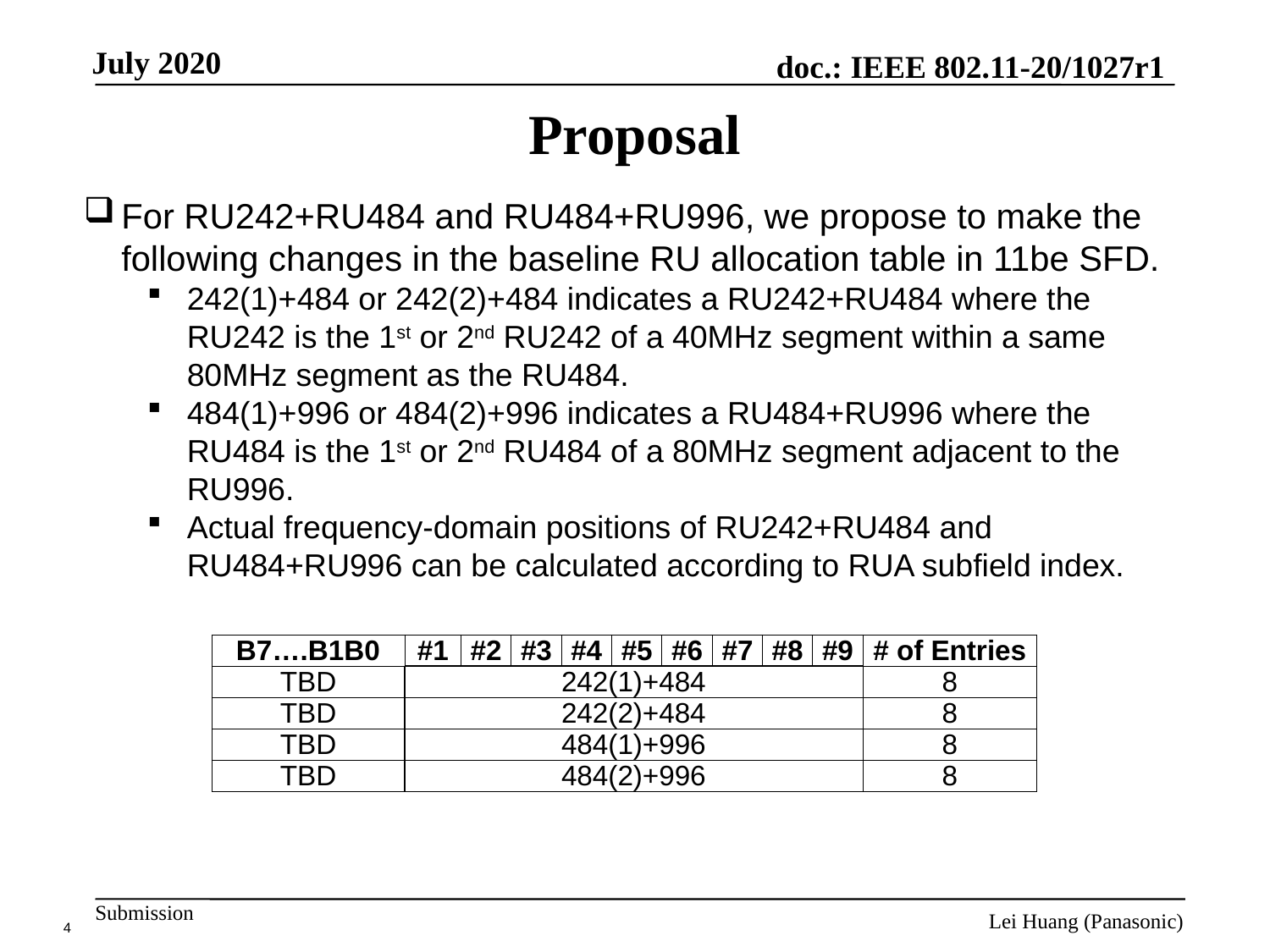

# Proposal
For RU242+RU484 and RU484+RU996, we propose to make the following changes in the baseline RU allocation table in 11be SFD.
242(1)+484 or 242(2)+484 indicates a RU242+RU484 where the RU242 is the 1st or 2nd RU242 of a 40MHz segment within a same 80MHz segment as the RU484.
484(1)+996 or 484(2)+996 indicates a RU484+RU996 where the RU484 is the 1st or 2nd RU484 of a 80MHz segment adjacent to the RU996.
Actual frequency-domain positions of RU242+RU484 and RU484+RU996 can be calculated according to RUA subfield index.
| B7….B1B0 | #1 | #2 | #3 | #4 | #5 | #6 | #7 | #8 | #9 | # of Entries |
| --- | --- | --- | --- | --- | --- | --- | --- | --- | --- | --- |
| TBD | 242(1)+484 |  |  |  |  |  |  |  |  | 8 |
| TBD | 242(2)+484 |  |  |  |  |  |  |  |  | 8 |
| TBD | 484(1)+996 |  |  |  |  |  |  |  |  | 8 |
| TBD | 484(2)+996 |  |  |  |  |  |  |  |  | 8 |
Lei Huang (Panasonic)
4